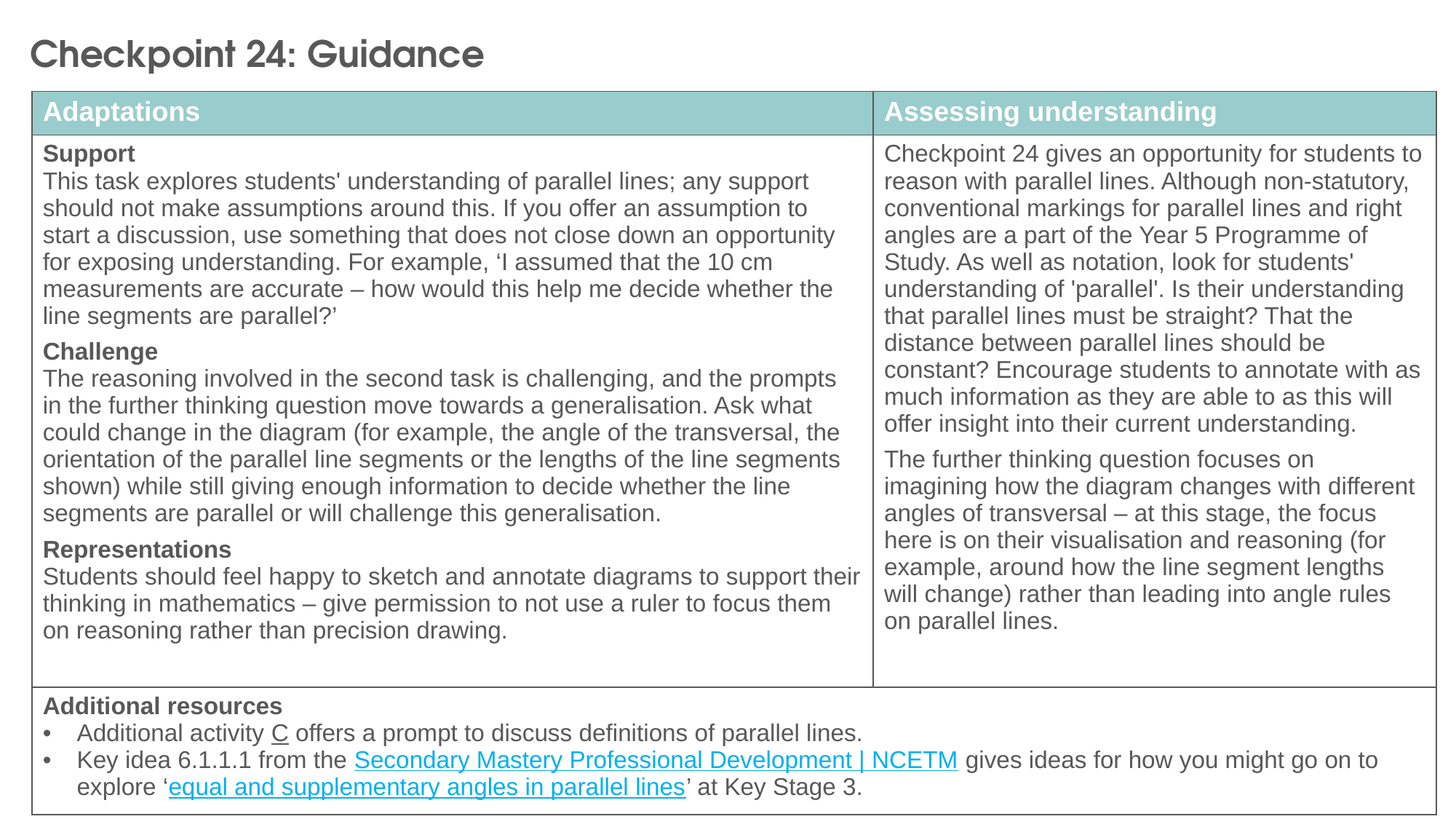

Checkpoint 24: Guidance
| Adaptations | Assessing understanding |
| --- | --- |
| Support This task explores students' understanding of parallel lines; any support should not make assumptions around this. If you offer an assumption to start a discussion, use something that does not close down an opportunity for exposing understanding. For example, ‘I assumed that the 10 cm measurements are accurate – how would this help me decide whether the line segments are parallel?’ Challenge The reasoning involved in the second task is challenging, and the prompts in the further thinking question move towards a generalisation. Ask what could change in the diagram (for example, the angle of the transversal, the orientation of the parallel line segments or the lengths of the line segments shown) while still giving enough information to decide whether the line segments are parallel or will challenge this generalisation. Representations Students should feel happy to sketch and annotate diagrams to support their thinking in mathematics – give permission to not use a ruler to focus them on reasoning rather than precision drawing. | Checkpoint 24 gives an opportunity for students to reason with parallel lines. Although non-statutory, conventional markings for parallel lines and right angles are a part of the Year 5 Programme of Study. As well as notation, look for students' understanding of 'parallel'. Is their understanding that parallel lines must be straight? That the distance between parallel lines should be constant? Encourage students to annotate with as much information as they are able to as this will offer insight into their current understanding. The further thinking question focuses on imagining how the diagram changes with different angles of transversal – at this stage, the focus here is on their visualisation and reasoning (for example, around how the line segment lengths will change) rather than leading into angle rules on parallel lines. |
| Additional resources Additional activity C offers a prompt to discuss definitions of parallel lines. Key idea 6.1.1.1 from the Secondary Mastery Professional Development | NCETM gives ideas for how you might go on to explore ‘equal and supplementary angles in parallel lines’ at Key Stage 3. |  |